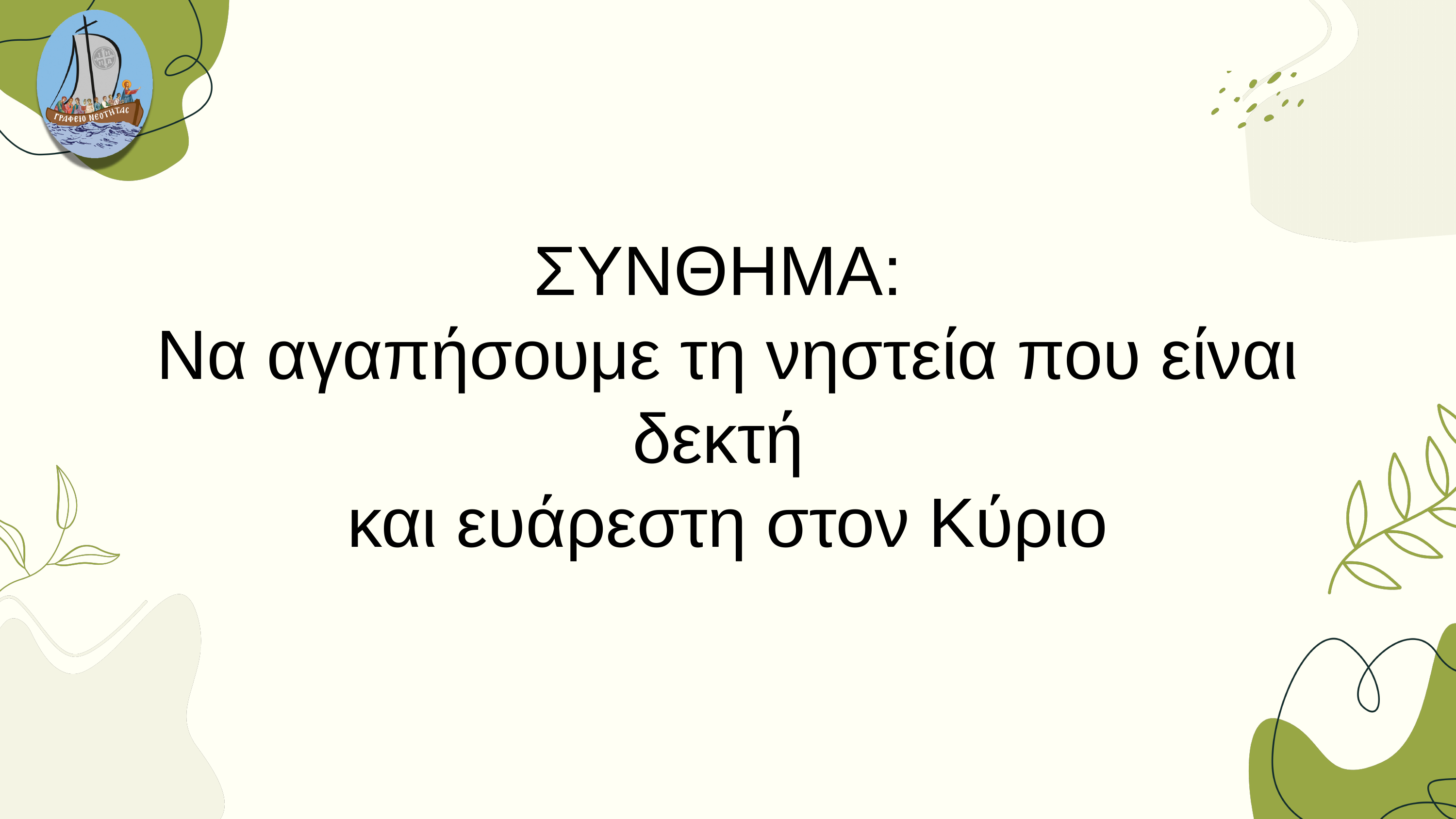

ΣΥΝΘΗΜΑ:
Να αγαπήσουμε τη νηστεία που είναι δεκτή
και ευάρεστη στον Κύριο

02

03
02

03